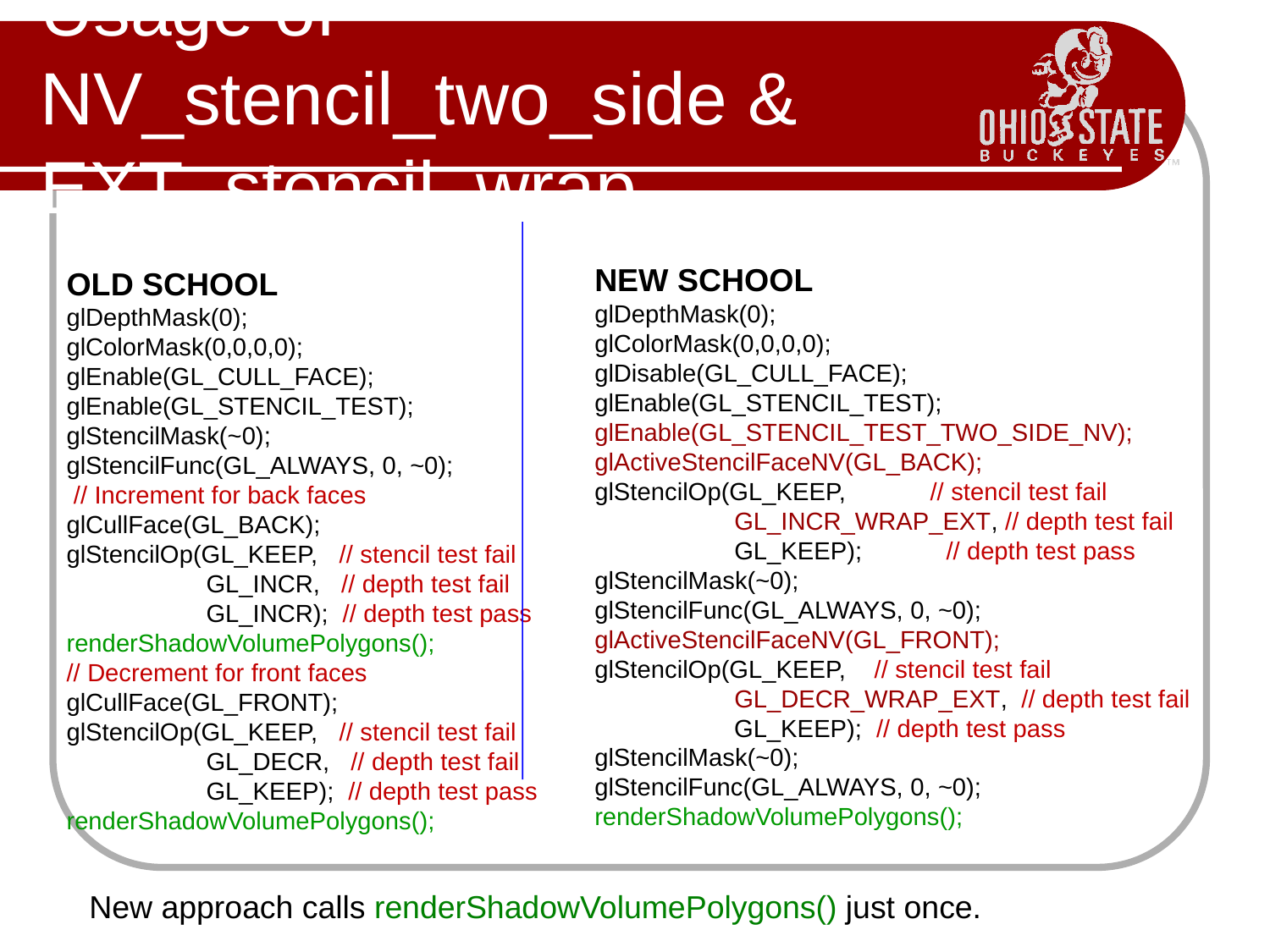

# Usage of NV_stencil_two_side & EXT_stencil_wrap

NEW SCHOOL
glDepthMask(0);
glColorMask(0,0,0,0);
glDisable(GL_CULL_FACE);
glEnable(GL_STENCIL_TEST);
glEnable(GL_STENCIL_TEST_TWO_SIDE_NV);
glActiveStencilFaceNV(GL_BACK);
glStencilOp(GL_KEEP,            // stencil test fail
                    GL_INCR_WRAP_EXT, // depth test fail
                    GL_KEEP);            // depth test pass
glStencilMask(~0);
glStencilFunc(GL_ALWAYS, 0, ~0);
glActiveStencilFaceNV(GL_FRONT);
glStencilOp(GL_KEEP,    // stencil test fail
                    GL_DECR_WRAP_EXT,  // depth test fail
                    GL_KEEP);  // depth test pass
glStencilMask(~0);
glStencilFunc(GL_ALWAYS, 0, ~0);
renderShadowVolumePolygons();
OLD SCHOOL
glDepthMask(0);
glColorMask(0,0,0,0);
glEnable(GL_CULL_FACE);
glEnable(GL_STENCIL_TEST);
glStencilMask(~0);
glStencilFunc(GL_ALWAYS, 0, ~0);
 // Increment for back faces
glCullFace(GL_BACK);
glStencilOp(GL_KEEP,   // stencil test fail
                    GL_INCR,   // depth test fail
                    GL_INCR);  // depth test pass
renderShadowVolumePolygons();
// Decrement for front faces
glCullFace(GL_FRONT);
glStencilOp(GL_KEEP,   // stencil test fail
                    GL_DECR,   // depth test fail
                    GL_KEEP);  // depth test pass
renderShadowVolumePolygons();
New approach calls renderShadowVolumePolygons() just once.